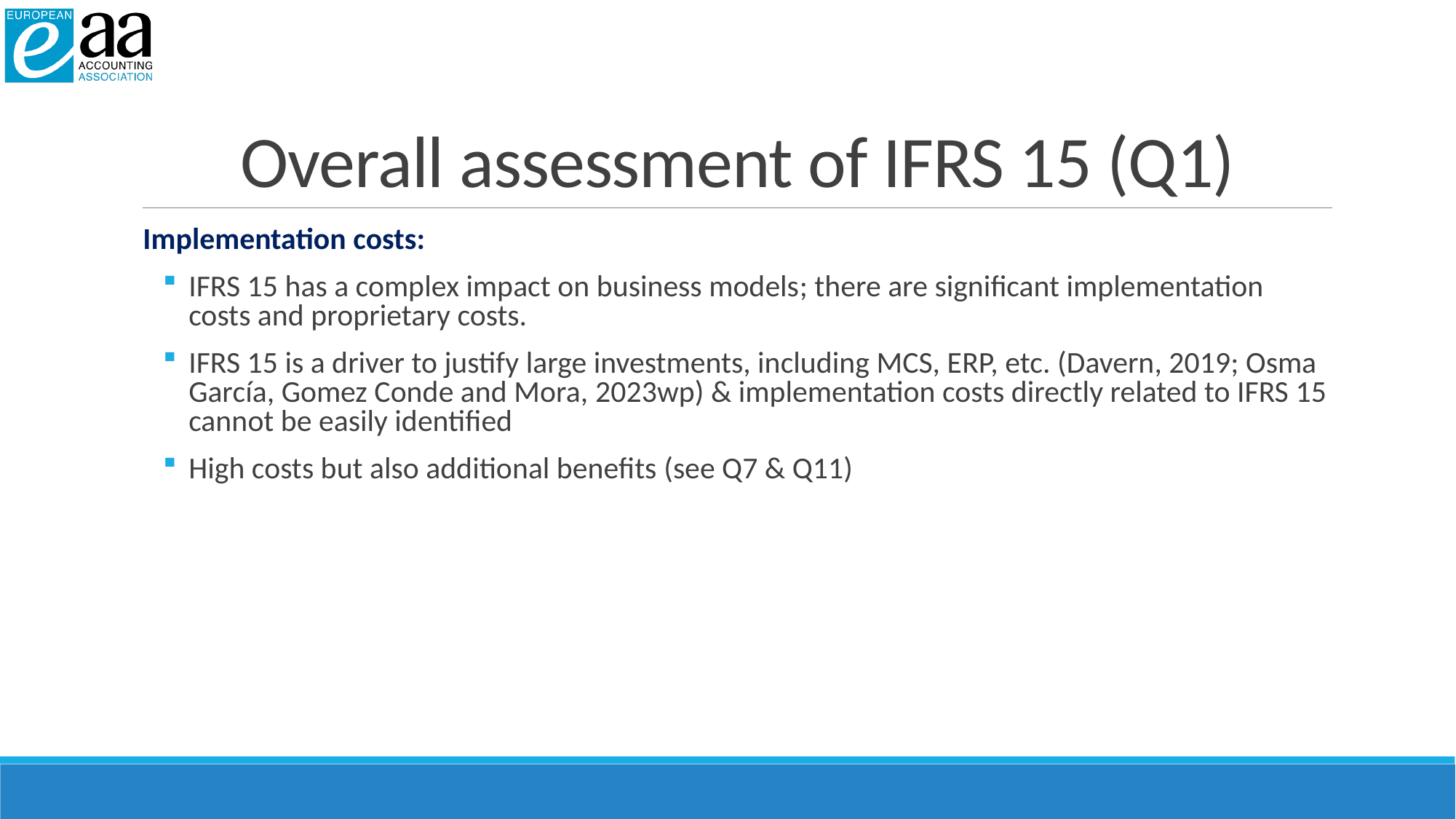

# Overall assessment of IFRS 15 (Q1)
Implementation costs:
IFRS 15 has a complex impact on business models; there are significant implementation costs and proprietary costs.
IFRS 15 is a driver to justify large investments, including MCS, ERP, etc. (Davern, 2019; Osma García, Gomez Conde and Mora, 2023wp) & implementation costs directly related to IFRS 15 cannot be easily identified
High costs but also additional benefits (see Q7 & Q11)